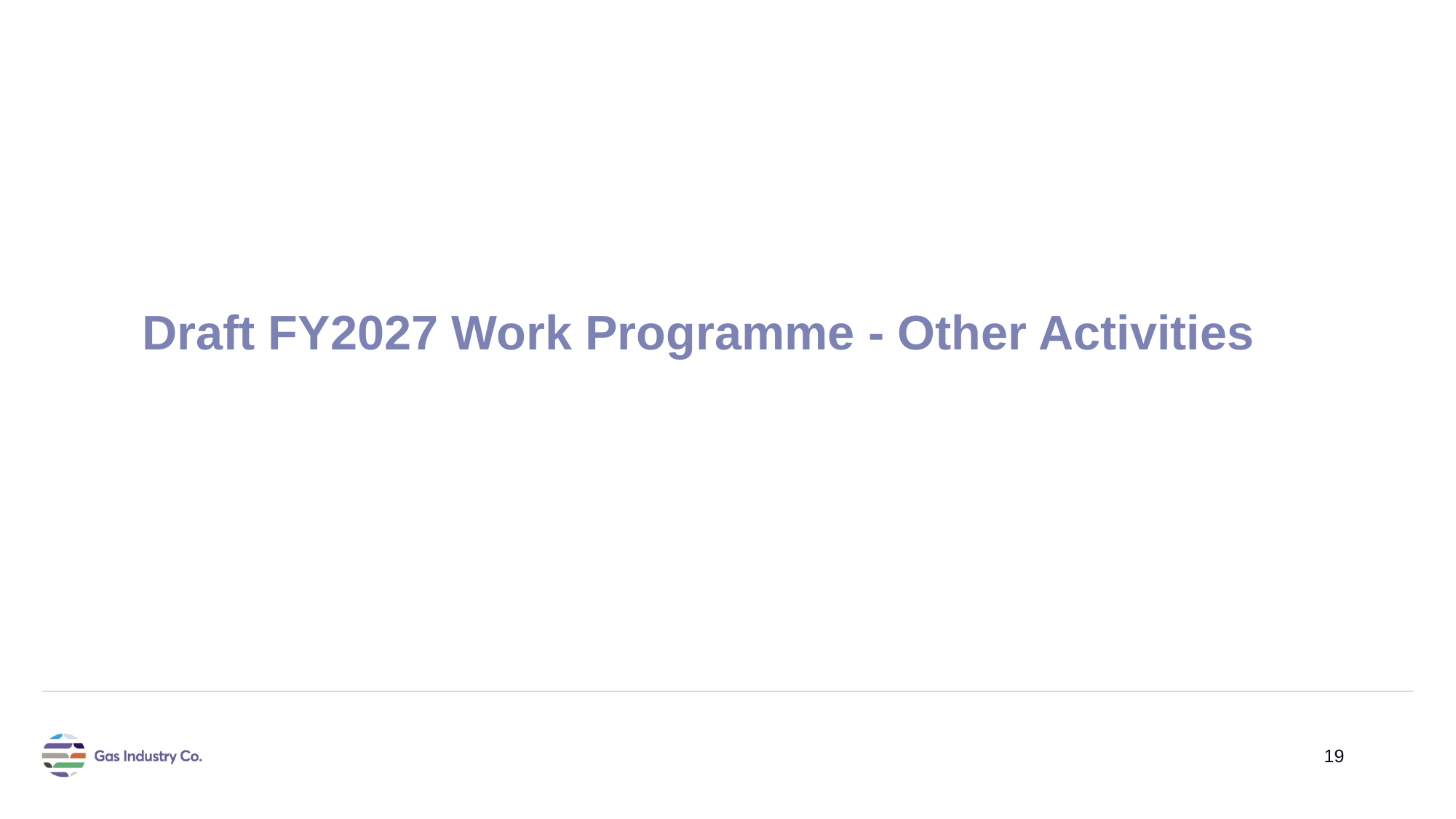

Draft FY2027 Work Programme - Other Activities
19